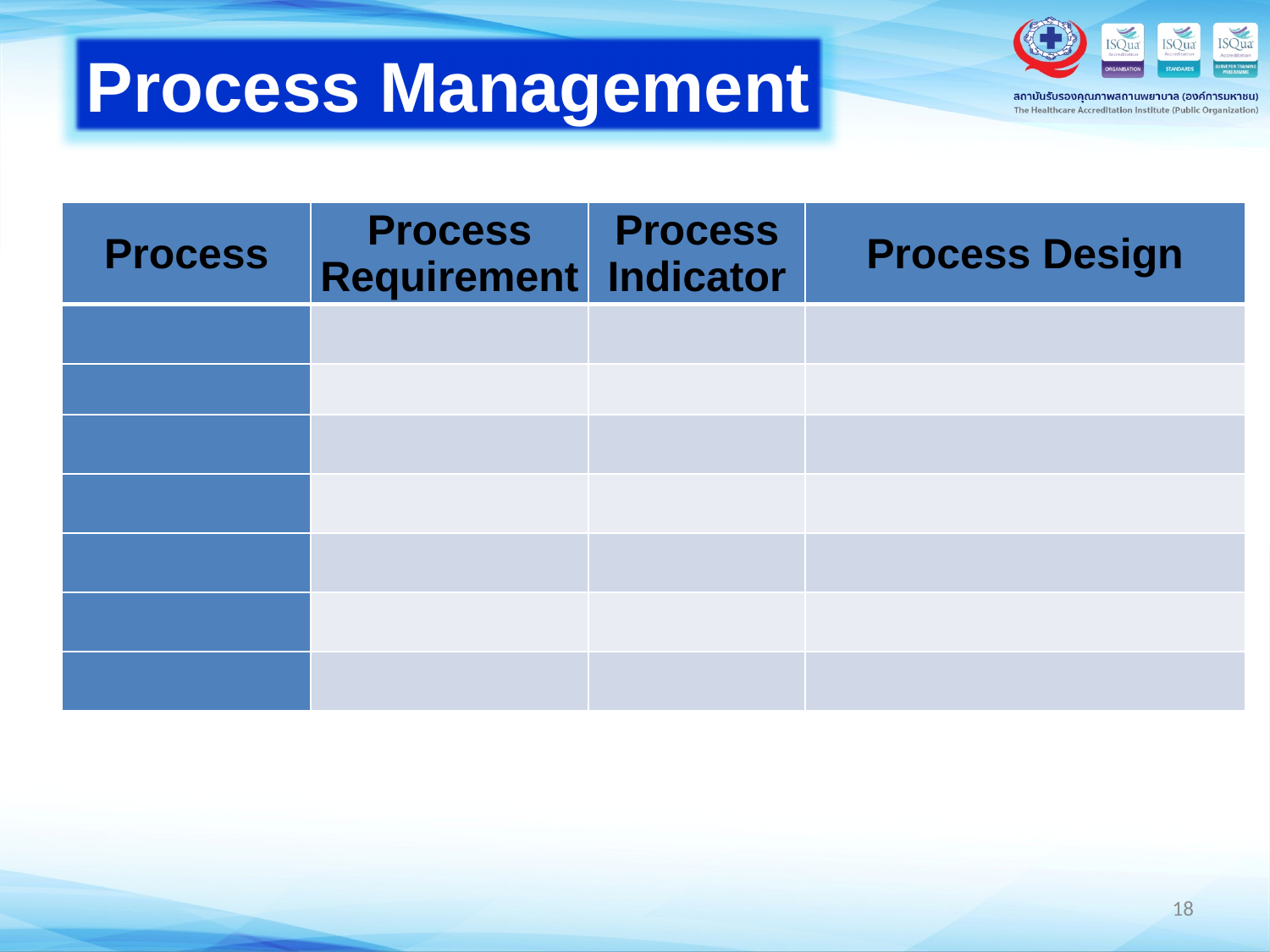

Process Management
| Process | Process Requirement | Process Indicator | Process Design |
| --- | --- | --- | --- |
|  |  |  |  |
|  |  |  |  |
|  |  |  |  |
|  |  |  |  |
|  |  |  |  |
|  |  |  |  |
|  |  |  |  |
18